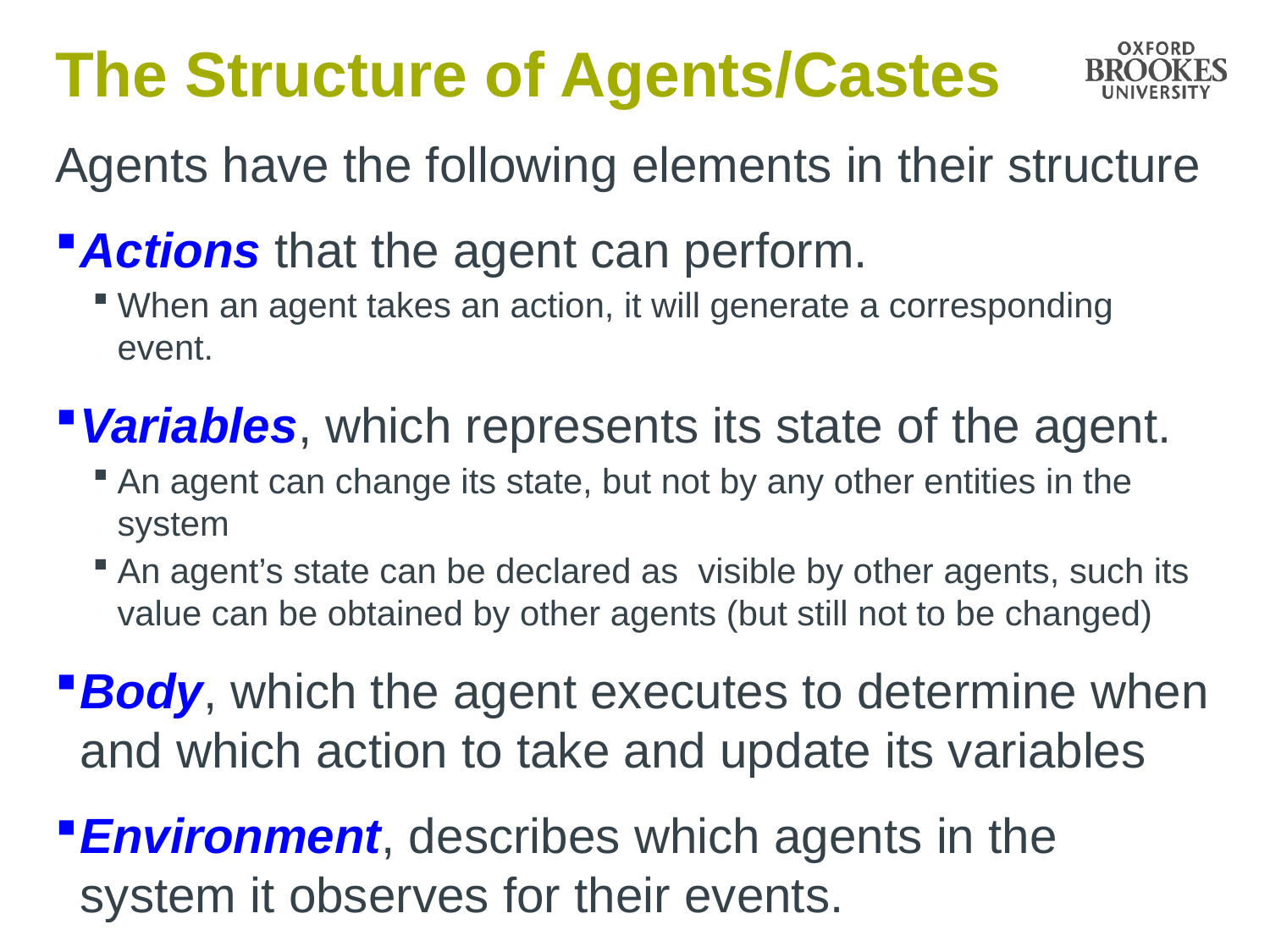

# The Structure of Agents/Castes
Agents have the following elements in their structure
Actions that the agent can perform.
When an agent takes an action, it will generate a corresponding event.
Variables, which represents its state of the agent.
An agent can change its state, but not by any other entities in the system
An agent’s state can be declared as  visible by other agents, such its value can be obtained by other agents (but still not to be changed)
Body, which the agent executes to determine when and which action to take and update its variables
Environment, describes which agents in the system it observes for their events.